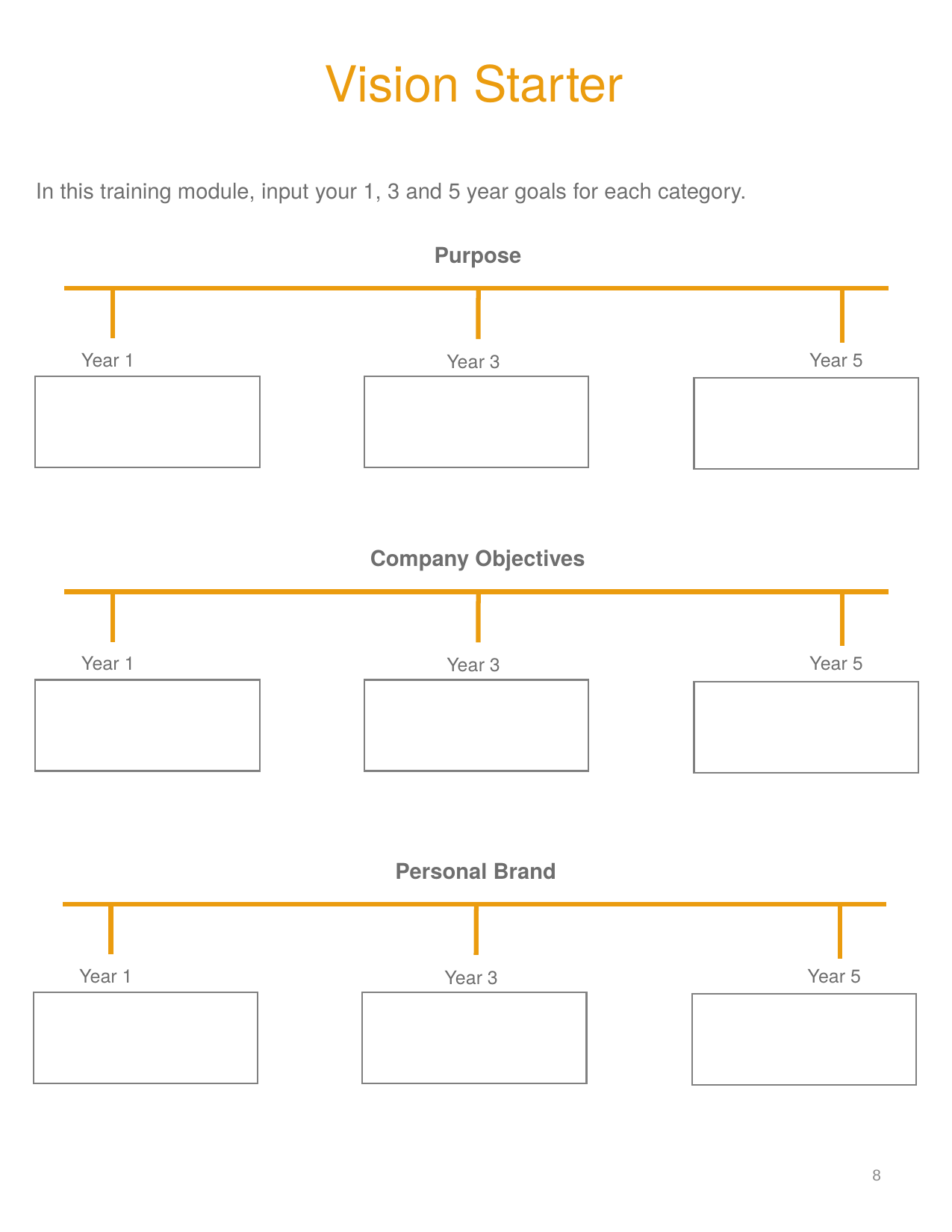

Vision Starter
In this training module, input your 1, 3 and 5 year goals for each category.
Purpose

Year 5
Year 1
Year 3

Company Objectives

Year 5
Year 1
Year 3

Personal Brand

Year 5
Year 1
Year 3

8